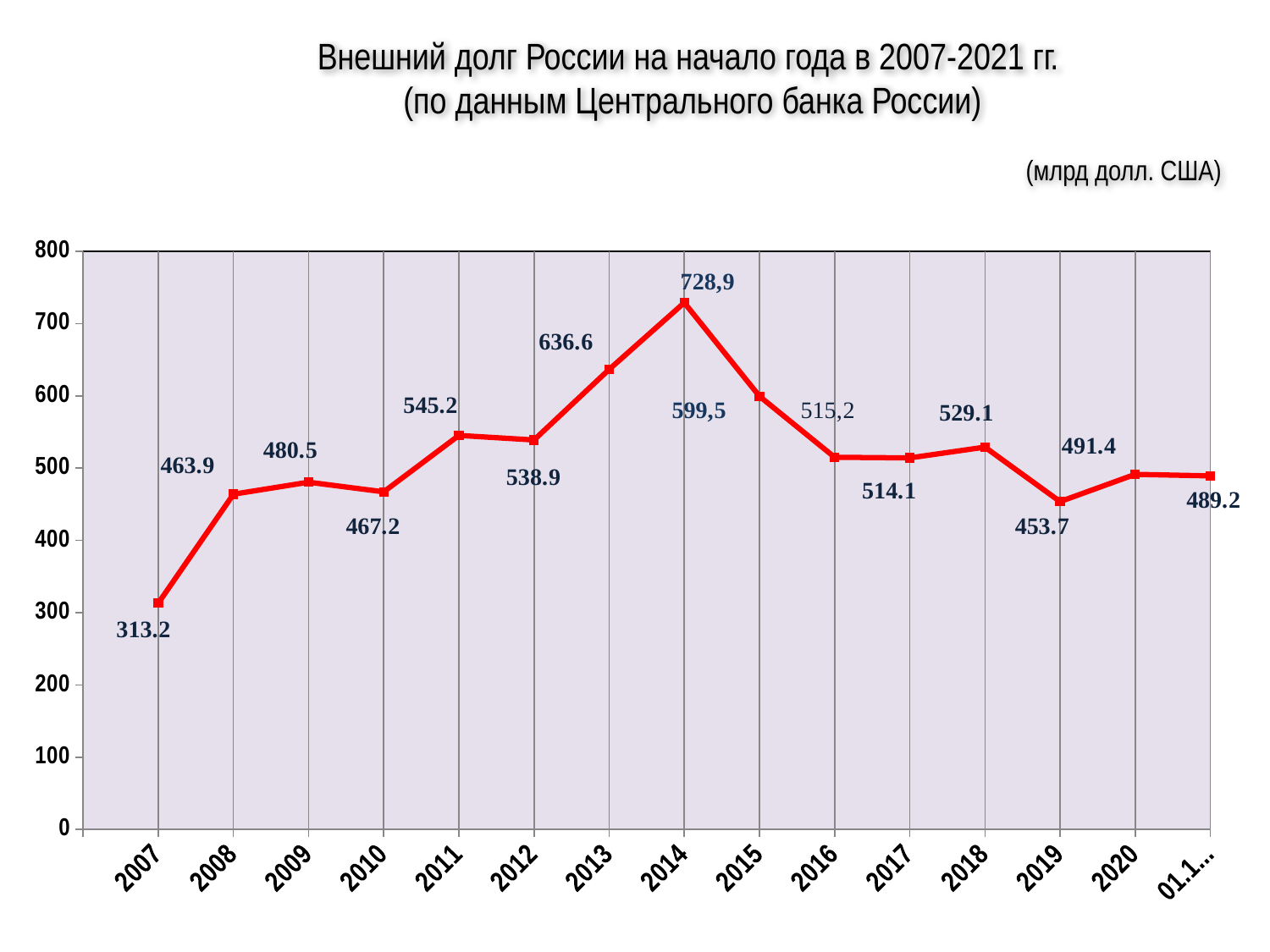

Внешний долг России на начало года в 2007-2021 гг.
(по данным Центрального банка России)

                                                                                                                                                    (млрд долл. США)

### Chart

| Category | Ряд 1 |
|---|---|
|  | None |
| 2007 | 313.2 |
| 2008 | 463.9 |
| 2009 | 480.5 |
| 2010 | 467.2 |
| 2011 | 545.2 |
| 2012 | 538.9 |
| 2013 | 636.6 |
| 2014 | 728.9 |
| 2015 | 599.5 |
| 2016 | 515.0 |
| 2017 | 514.1 |
| 2018 | 529.1 |
| 2019 | 453.7 |
| 2020 | 491.4 |
| 01.10.2021 | 489.2 |